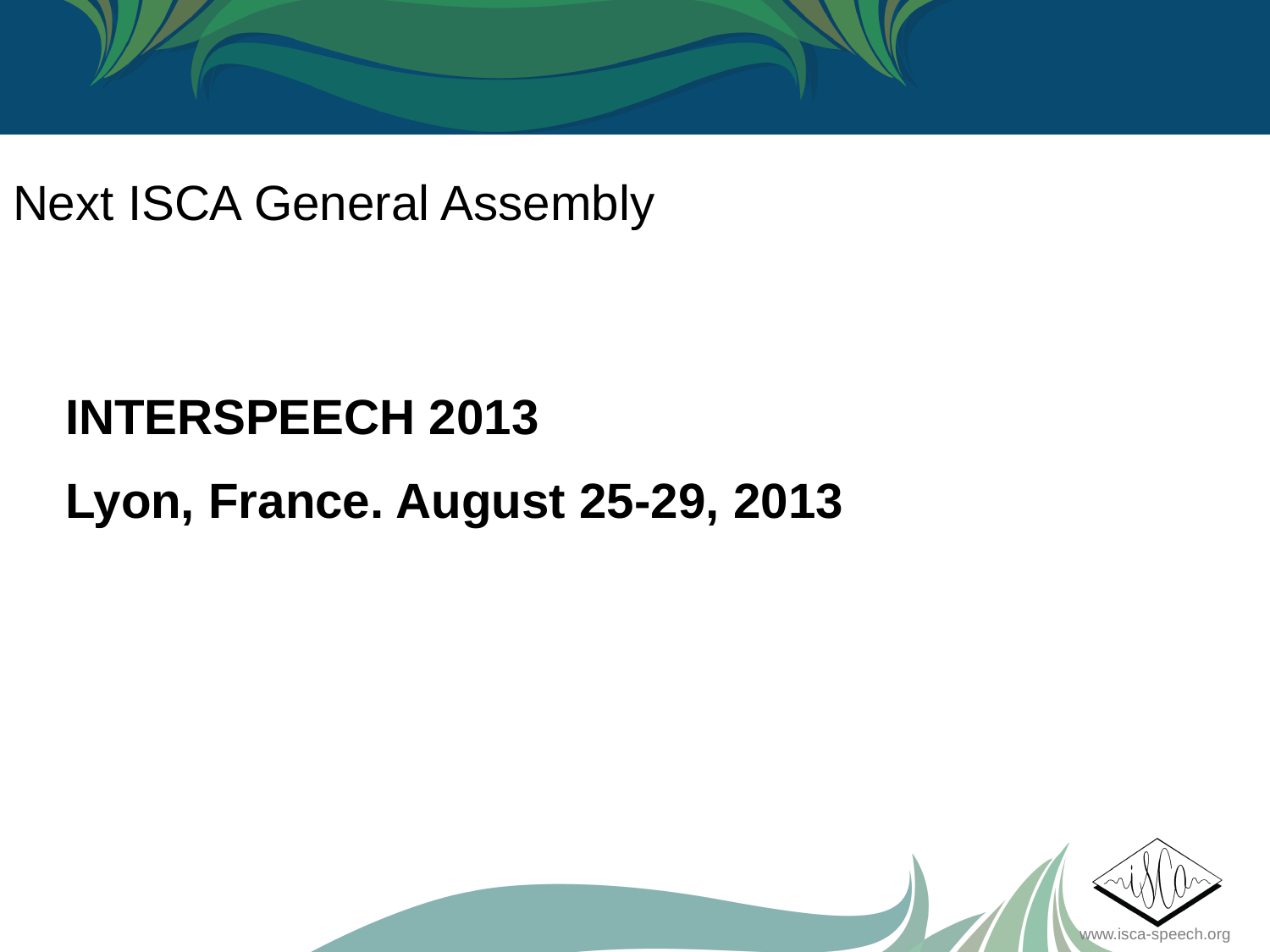

Next ISCA General Assembly

INTERSPEECH 2013
Lyon, France. August 25-29, 2013